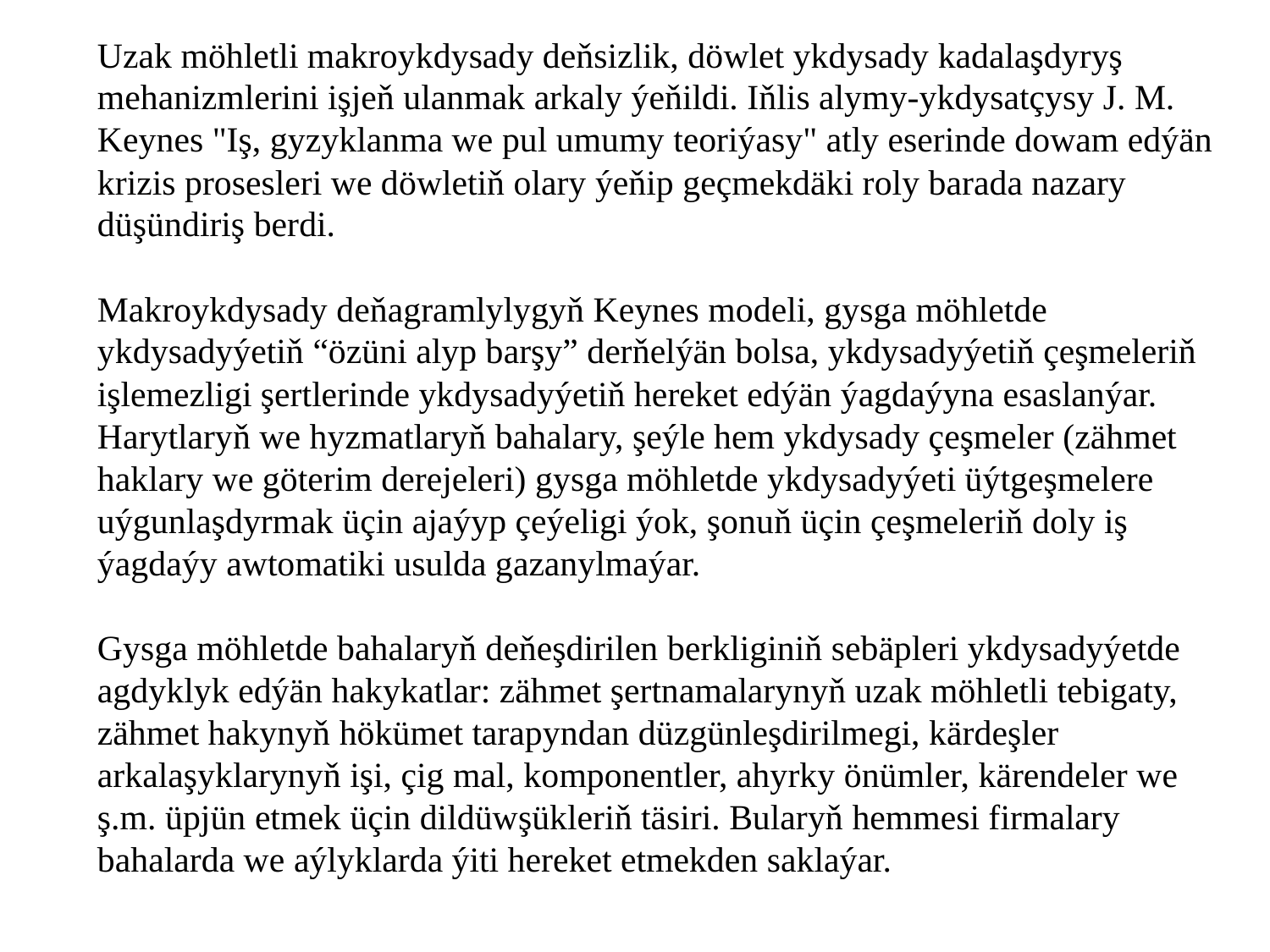

Uzak möhletli makroykdysady deňsizlik, döwlet ykdysady kadalaşdyryş mehanizmlerini işjeň ulanmak arkaly ýeňildi. Iňlis alymy-ykdysatçysy J. M. Keynes "Iş, gyzyklanma we pul umumy teoriýasy" atly eserinde dowam edýän krizis prosesleri we döwletiň olary ýeňip geçmekdäki roly barada nazary düşündiriş berdi.

Makroykdysady deňagramlylygyň Keynes modeli, gysga möhletde ykdysadyýetiň “özüni alyp barşy” derňelýän bolsa, ykdysadyýetiň çeşmeleriň işlemezligi şertlerinde ykdysadyýetiň hereket edýän ýagdaýyna esaslanýar. Harytlaryň we hyzmatlaryň bahalary, şeýle hem ykdysady çeşmeler (zähmet haklary we göterim derejeleri) gysga möhletde ykdysadyýeti üýtgeşmelere uýgunlaşdyrmak üçin ajaýyp çeýeligi ýok, şonuň üçin çeşmeleriň doly iş ýagdaýy awtomatiki usulda gazanylmaýar.

Gysga möhletde bahalaryň deňeşdirilen berkliginiň sebäpleri ykdysadyýetde agdyklyk edýän hakykatlar: zähmet şertnamalarynyň uzak möhletli tebigaty, zähmet hakynyň hökümet tarapyndan düzgünleşdirilmegi, kärdeşler arkalaşyklarynyň işi, çig mal, komponentler, ahyrky önümler, kärendeler we ş.m. üpjün etmek üçin dildüwşükleriň täsiri. Bularyň hemmesi firmalary bahalarda we aýlyklarda ýiti hereket etmekden saklaýar.